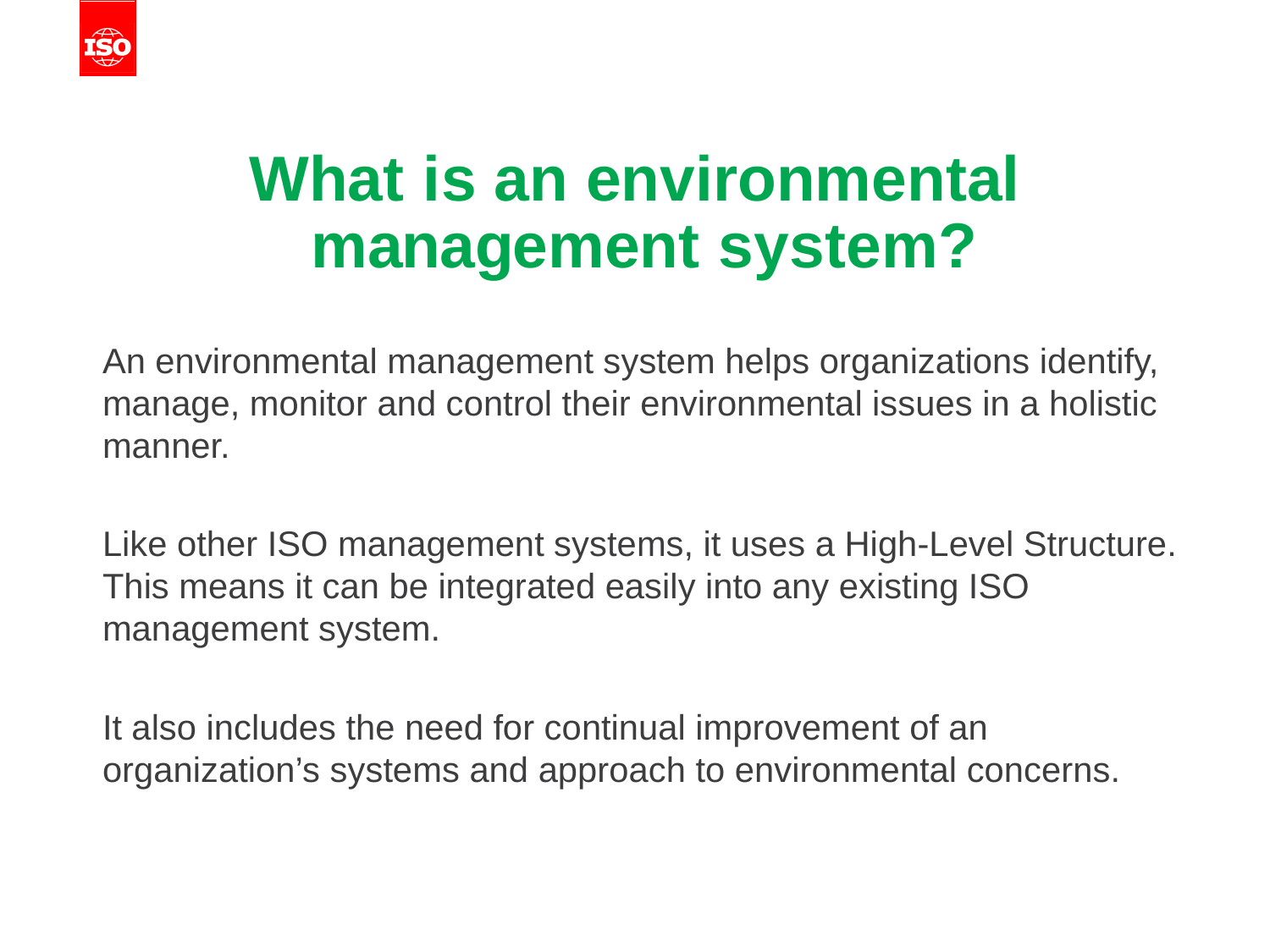

# What is an environmental management system?
An environmental management system helps organizations identify,  manage, monitor and control their environmental issues in a holistic manner.

Like other ISO management systems, it uses a High-Level Structure. This means it can be integrated easily into any existing ISO management system.

It also includes the need for continual improvement of an organization’s systems and approach to environmental concerns.